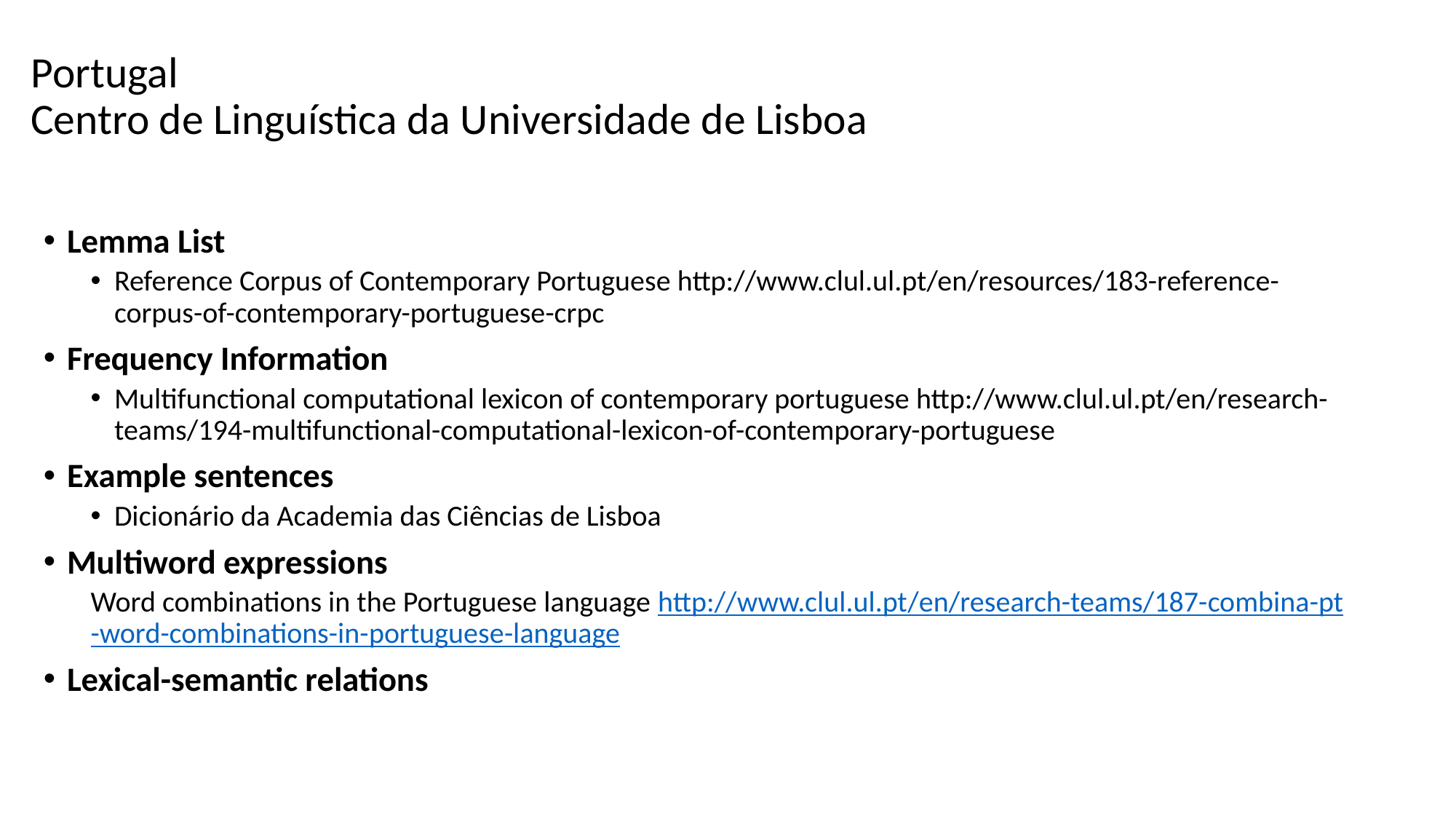

# Portugal Centro de Linguística da Universidade de Lisboa
Lemma List
Reference Corpus of Contemporary Portuguese http://www.clul.ul.pt/en/resources/183-reference-corpus-of-contemporary-portuguese-crpc
Frequency Information
Multifunctional computational lexicon of contemporary portuguese http://www.clul.ul.pt/en/research-teams/194-multifunctional-computational-lexicon-of-contemporary-portuguese
Example sentences
Dicionário da Academia das Ciências de Lisboa
Multiword expressions
Word combinations in the Portuguese language http://www.clul.ul.pt/en/research-teams/187-combina-pt-word-combinations-in-portuguese-language
Lexical-semantic relations